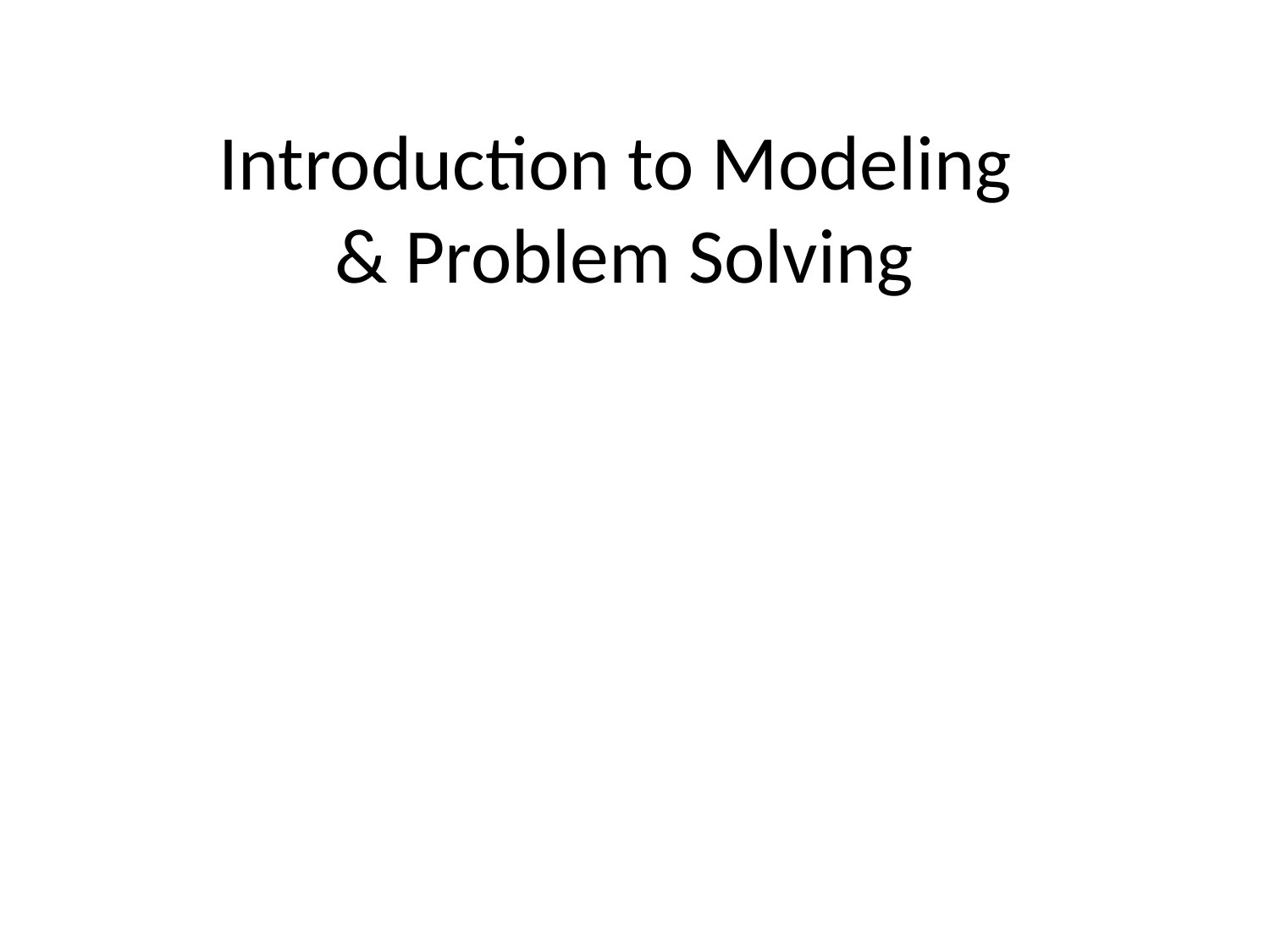

Introduction to Modeling
& Problem Solving
#